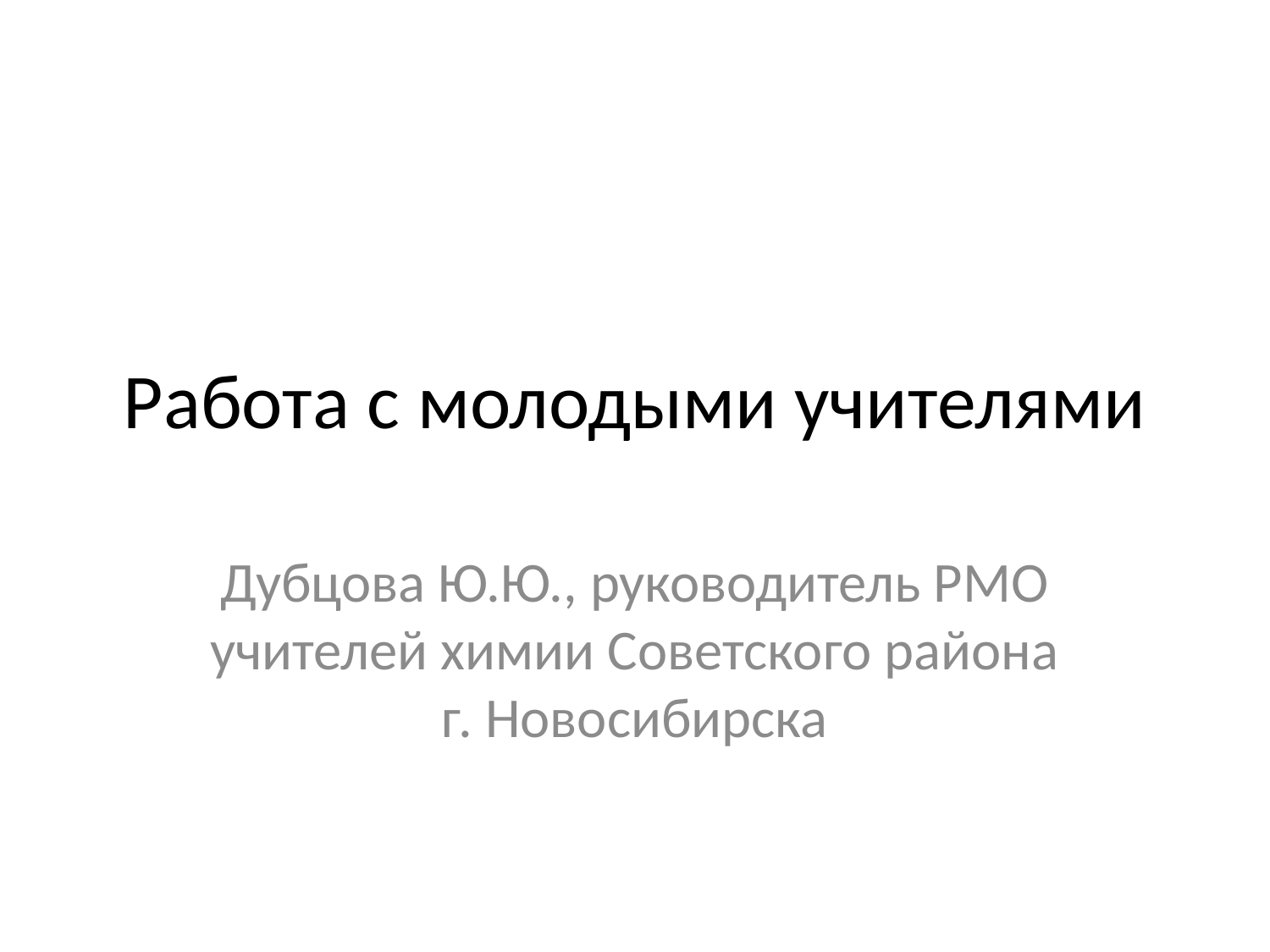

# Работа с молодыми учителями
Дубцова Ю.Ю., руководитель РМО учителей химии Советского района г. Новосибирска